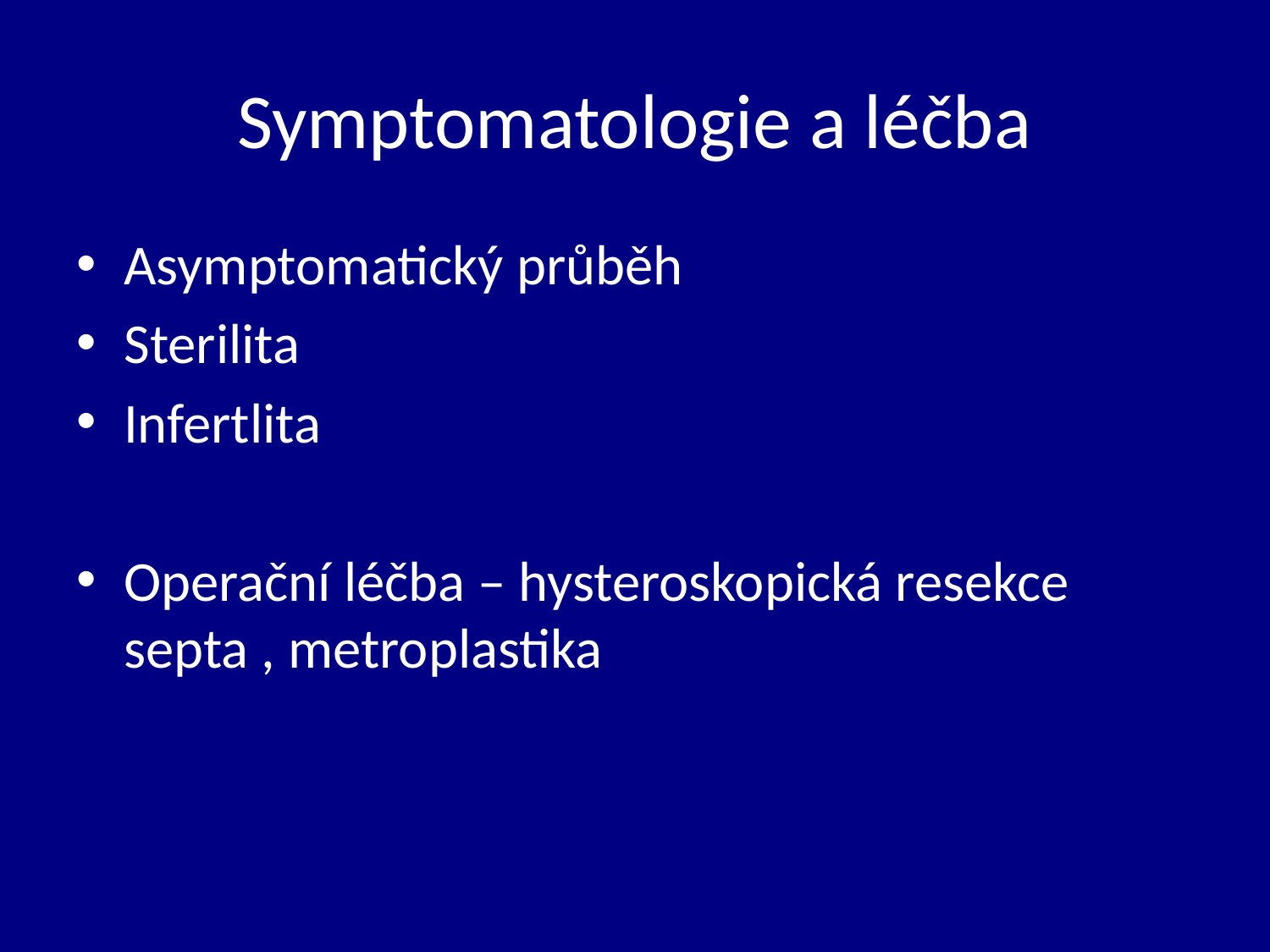

# Symptomatologie a léčba
Asymptomatický průběh
Sterilita
Infertlita

Operační léčba – hysteroskopická resekce septa , metroplastika